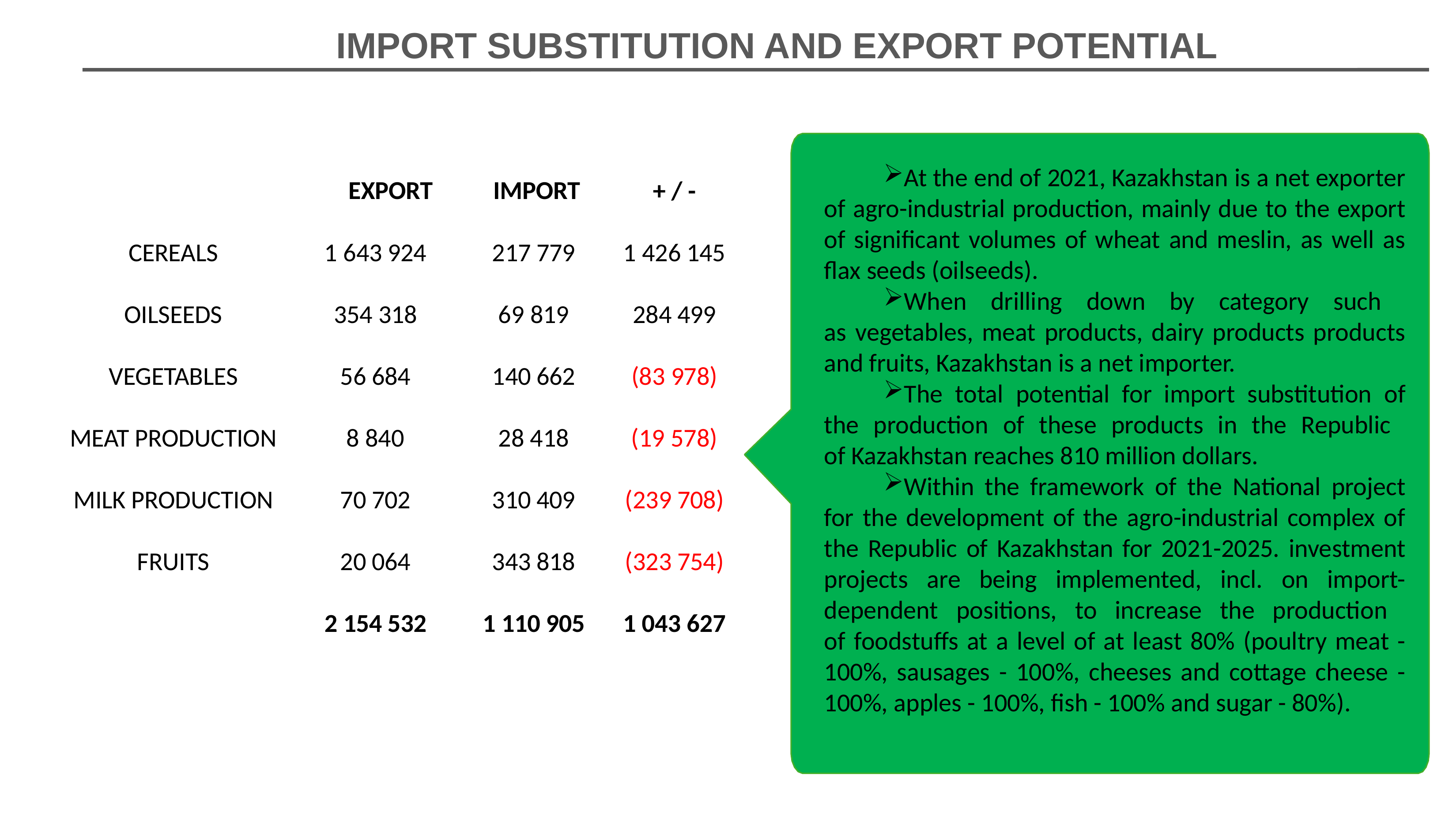

# import substitution and export potential

|  | export | import | + / - |
| --- | --- | --- | --- |
| CEREALS | 1 643 924 | 217 779 | 1 426 145 |
| OILSEEDS | 354 318 | 69 819 | 284 499 |
| VEGETABLES | 56 684 | 140 662 | (83 978) |
| meat production | 8 840 | 28 418 | (19 578) |
| milk production | 70 702 | 310 409 | (239 708) |
| FRUITS | 20 064 | 343 818 | (323 754) |
|  | 2 154 532 | 1 110 905 | 1 043 627 |
At the end of 2021, Kazakhstan is a net exporter of agro-industrial production, mainly due to the export of significant volumes of wheat and meslin, as well as flax seeds (oilseeds).
When drilling down by category such
as vegetables, meat products, dairy products products and fruits, Kazakhstan is a net importer.
The total potential for import substitution of the production of these products in the Republic
of Kazakhstan reaches 810 million dollars.
Within the framework of the National project for the development of the agro-industrial complex of the Republic of Kazakhstan for 2021-2025. investment projects are being implemented, incl. on import-dependent positions, to increase the production
of foodstuffs at a level of at least 80% (poultry meat - 100%, sausages - 100%, cheeses and cottage cheese - 100%, apples - 100%, fish - 100% and sugar - 80%).